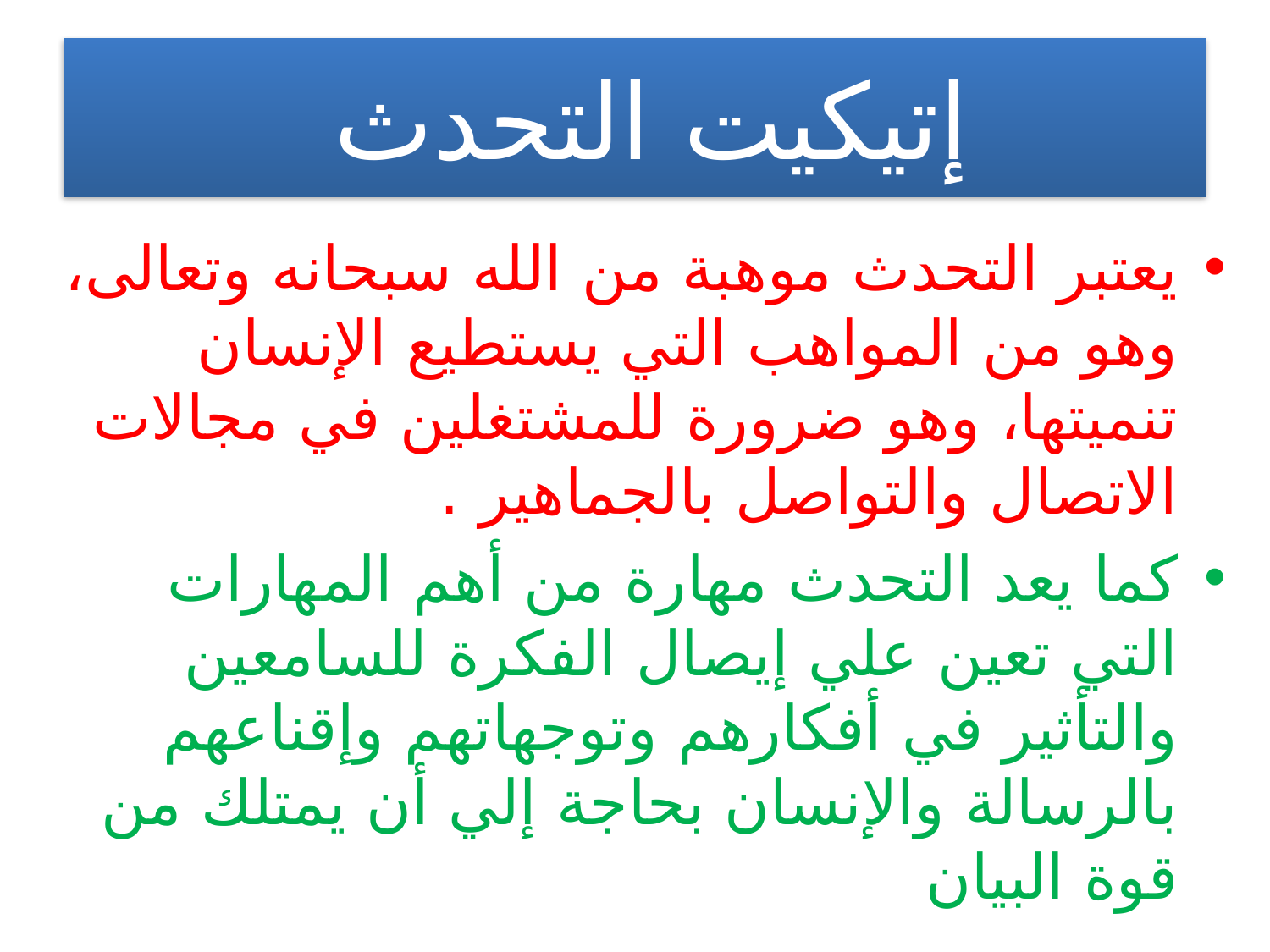

# إتيكيت التحدث
يعتبر التحدث موهبة من الله سبحانه وتعالى، وهو من المواهب التي يستطيع الإنسان تنميتها، وهو ضرورة للمشتغلين في مجالات الاتصال والتواصل بالجماهير .
كما يعد التحدث مهارة من أهم المهارات التي تعين علي إيصال الفكرة للسامعين والتأثير في أفكارهم وتوجهاتهم وإقناعهم بالرسالة والإنسان بحاجة إلي أن يمتلك من قوة البيان